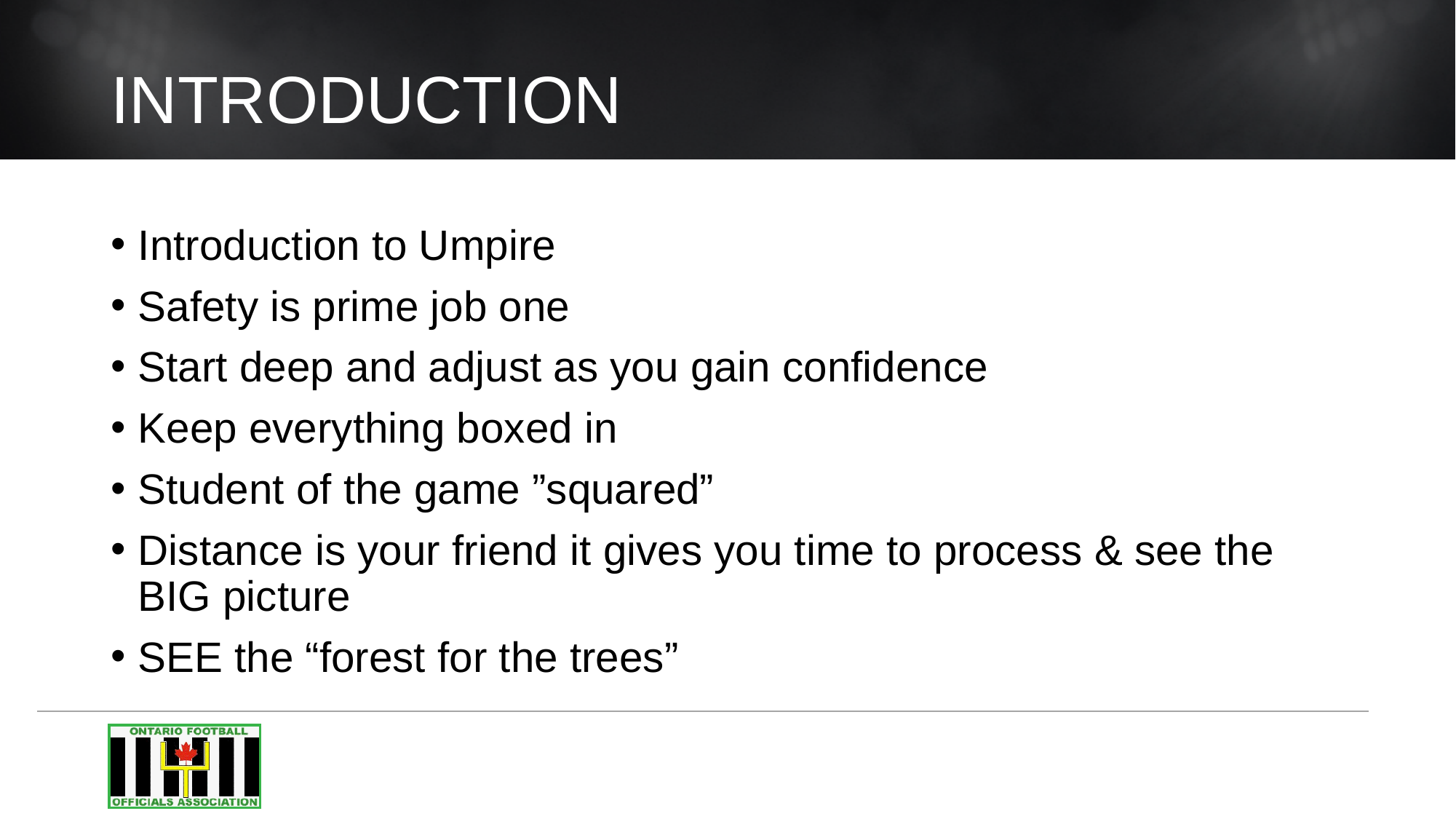

# INTRODUCTION
Introduction to Umpire
Safety is prime job one
Start deep and adjust as you gain confidence
Keep everything boxed in
Student of the game ”squared”
Distance is your friend it gives you time to process & see the BIG picture
SEE the “forest for the trees”